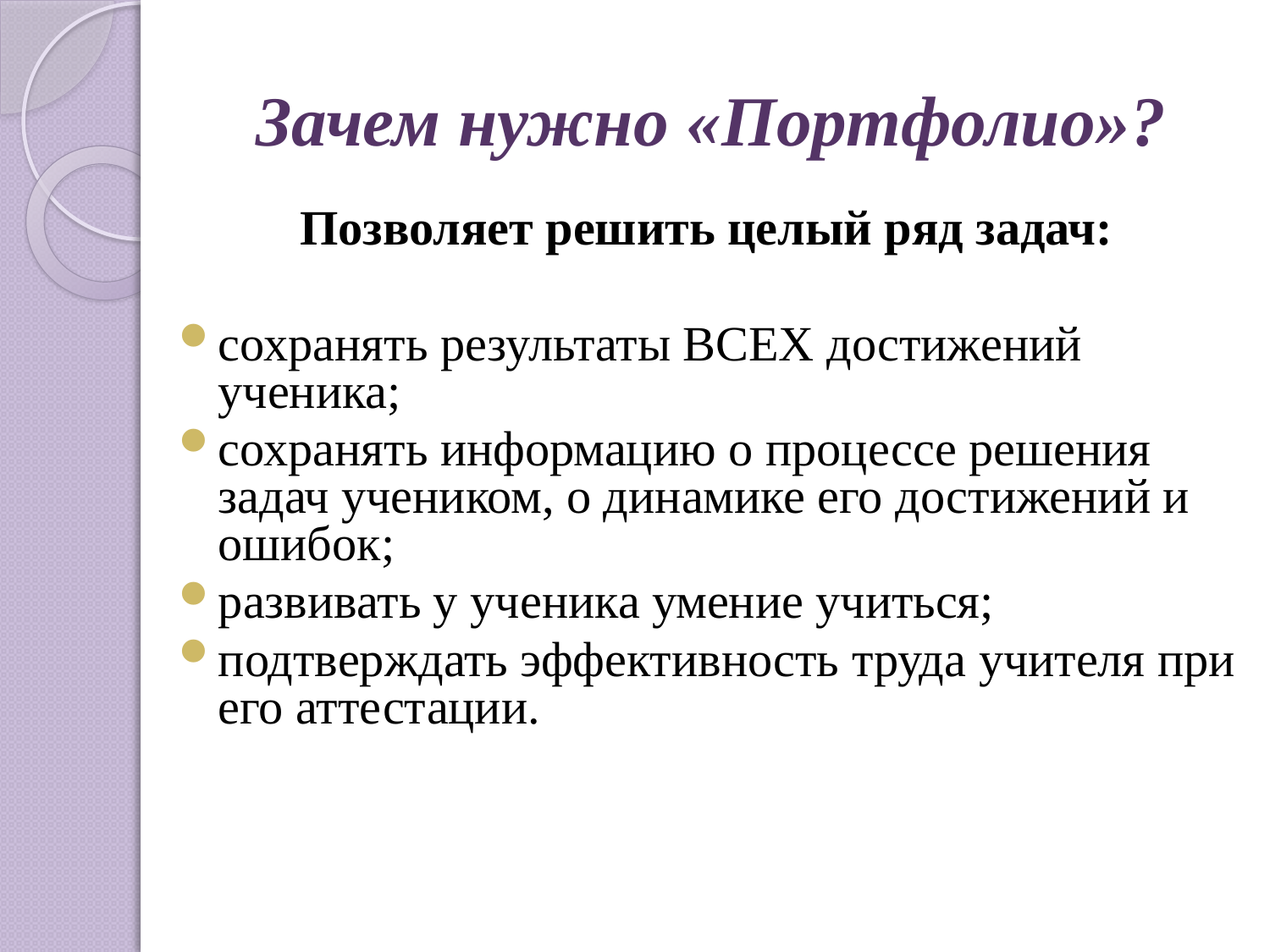

# Зачем нужно «Портфолио»?
Позволяет решить целый ряд задач:

сохранять результаты ВСЕХ достижений ученика;
сохранять информацию о процессе решения задач учеником, о динамике его достижений и ошибок;
развивать у ученика умение учиться;
подтверждать эффективность труда учителя при его аттестации.